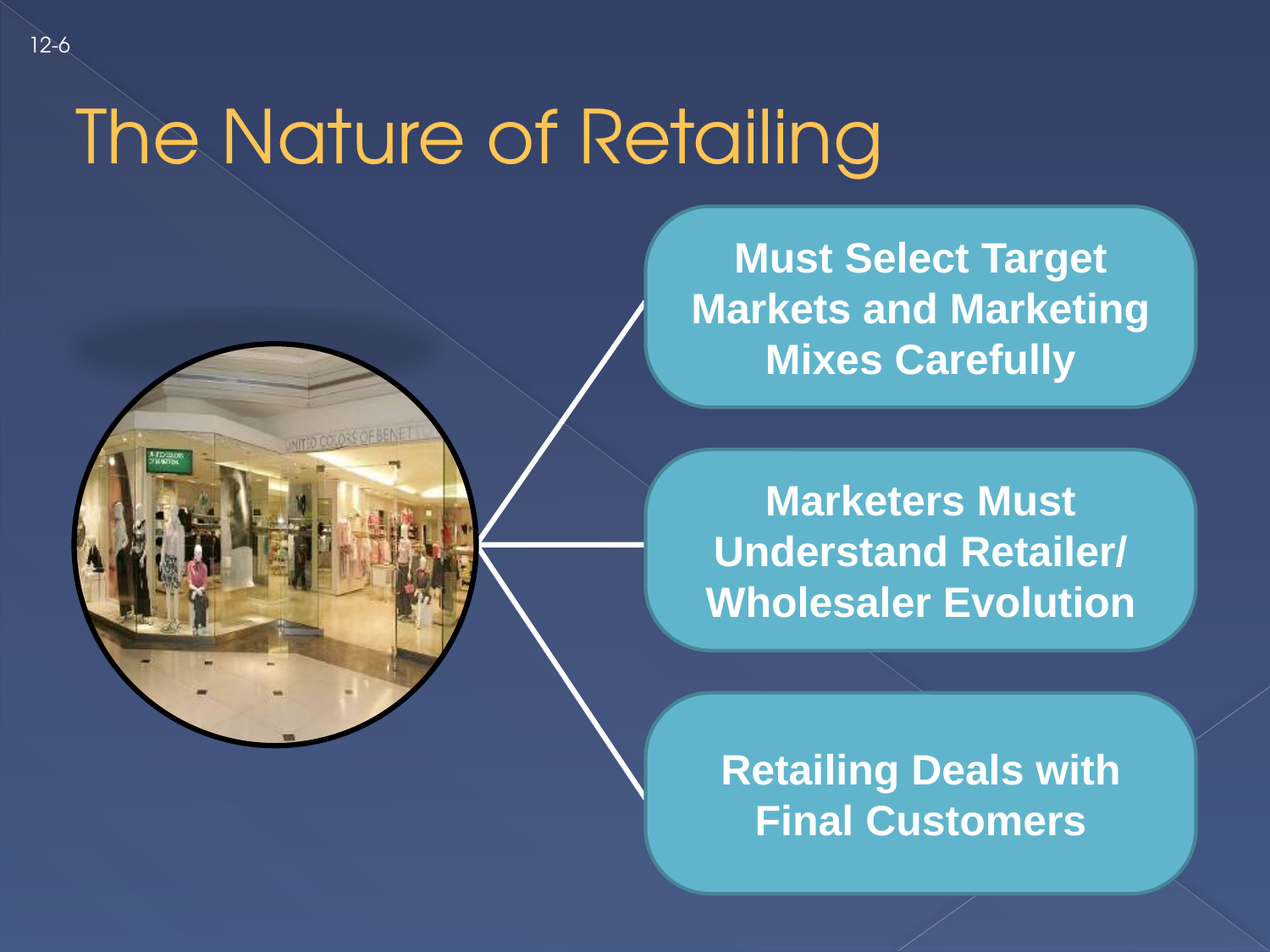

12-6
# The Nature of Retailing
Must Select Target Markets and Marketing Mixes Carefully

Marketers Must Understand Retailer/ Wholesaler Evolution

Retailing Deals with Final Customers